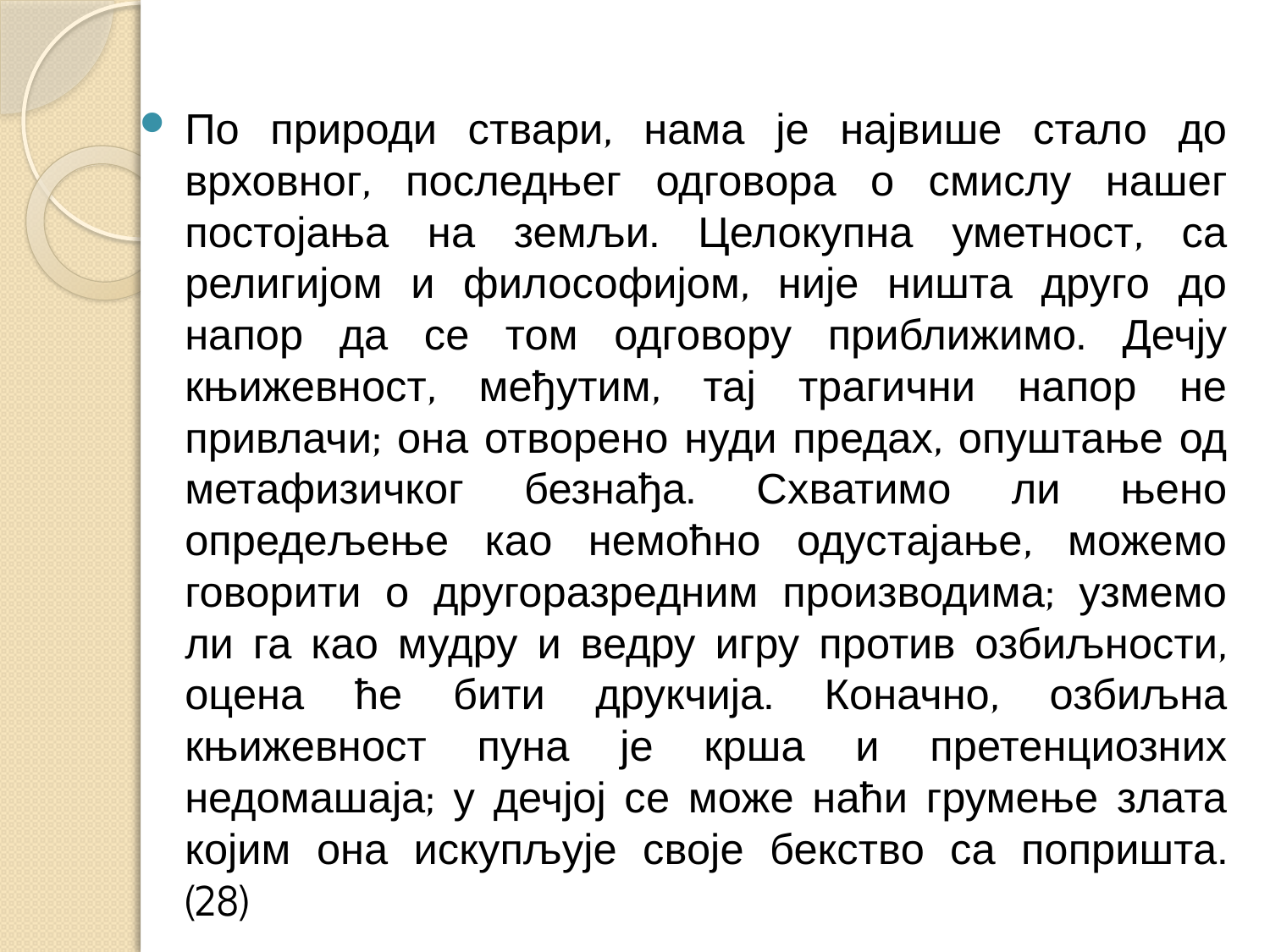

#
По природи ствари, нама је највише стало до врховног, последњег одговора о смислу нашег постојања на земљи. Целокупна уметност, са религијом и философијом, није ништа друго до напор да се том одговору приближимо. Дечју књижевност, међутим, тај трагични напор не привлачи; она отворено нуди предах, опуштање од метафизичког безнађа. Схватимо ли њено опредељење као немоћно одустајање, можемо говорити о другоразредним производима; узмемо ли га као мудру и ведру игру против озбиљности, оцена ће бити друкчија. Коначно, озбиљна књижевност пуна је крша и претенциозних недомашаја; у дечјој се може наћи грумење злата којим она искупљује своје бекство са попришта. (28)